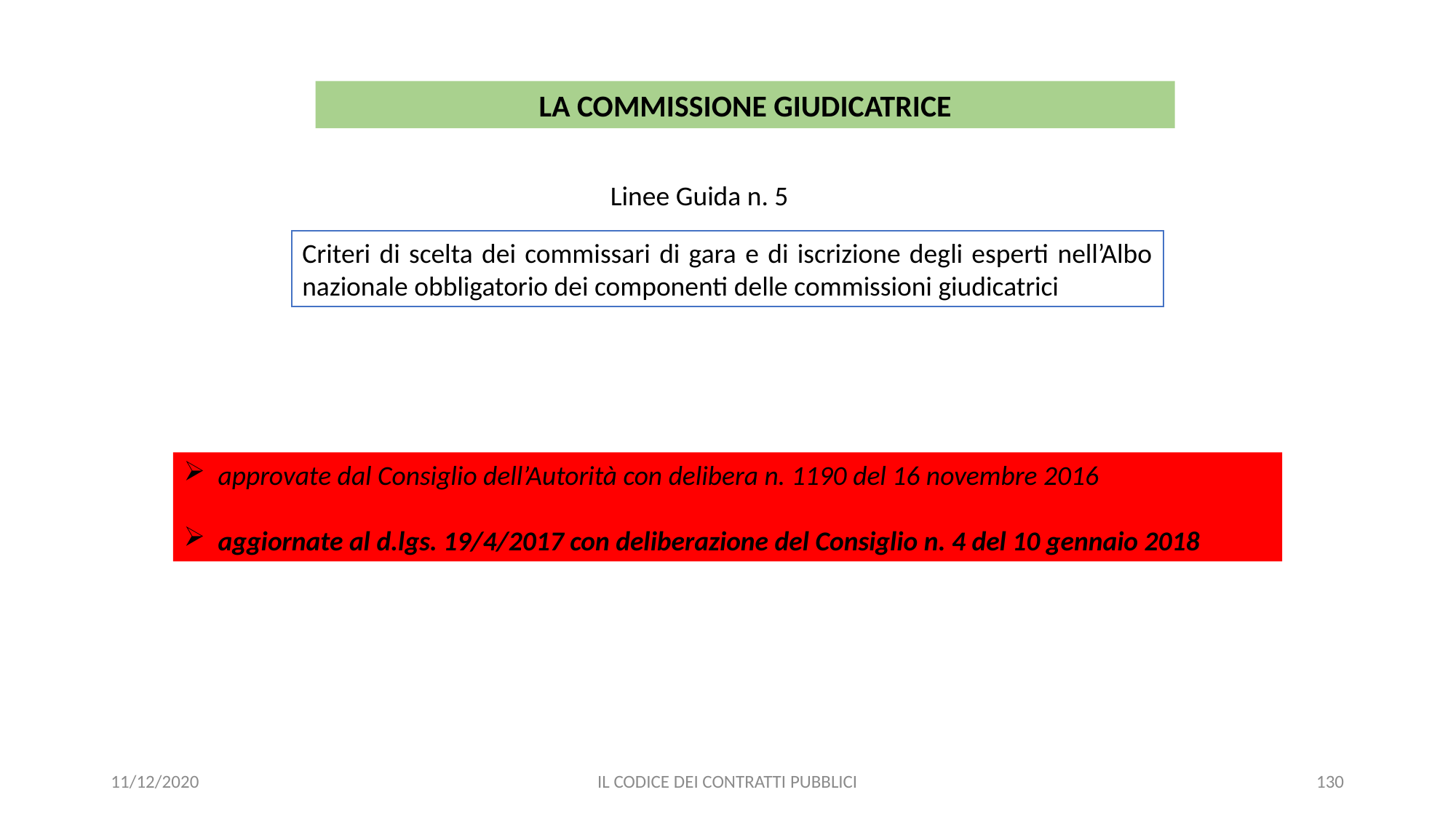

LA COMMISSIONE GIUDICATRICE
Linee Guida n. 5
Criteri di scelta dei commissari di gara e di iscrizione degli esperti nell’Albo nazionale obbligatorio dei componenti delle commissioni giudicatrici
approvate dal Consiglio dell’Autorità con delibera n. 1190 del 16 novembre 2016

aggiornate al d.lgs. 19/4/2017 con deliberazione del Consiglio n. 4 del 10 gennaio 2018
11/12/2020
IL CODICE DEI CONTRATTI PUBBLICI
130